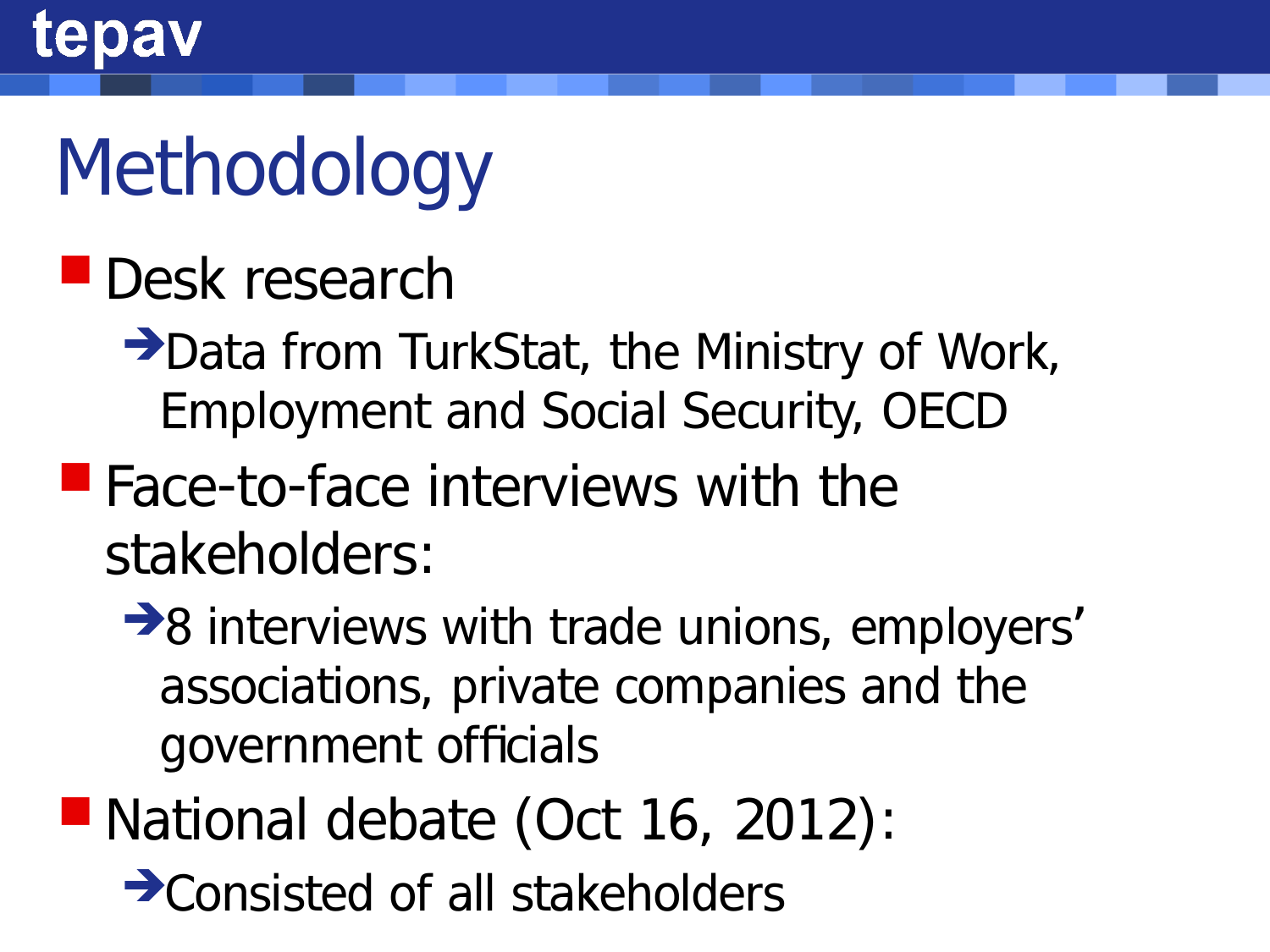

# Methodology
Desk research
Data from TurkStat, the Ministry of Work, Employment and Social Security, OECD
Face-to-face interviews with the stakeholders:
8 interviews with trade unions, employers’ associations, private companies and the government officials
National debate (Oct 16, 2012):
Consisted of all stakeholders